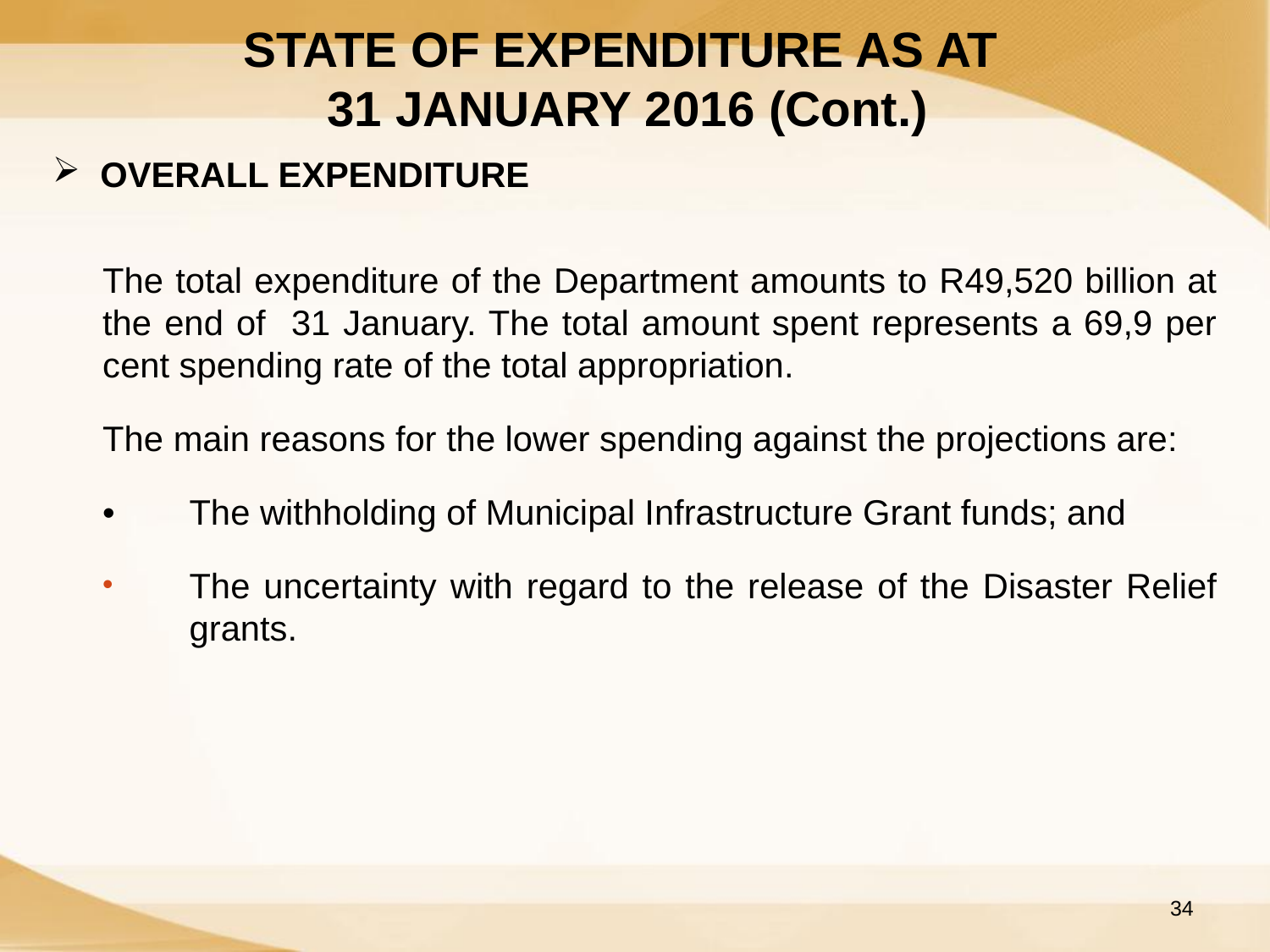

# STATE OF EXPENDITURE AS AT 31 JANUARY 2016 (Cont.)
OVERALL EXPENDITURE
The total expenditure of the Department amounts to R49,520 billion at the end of  31 January. The total amount spent represents a 69,9 per cent spending rate of the total appropriation.
The main reasons for the lower spending against the projections are:
•	The withholding of Municipal Infrastructure Grant funds; and
The uncertainty with regard to the release of the Disaster Relief grants.
34